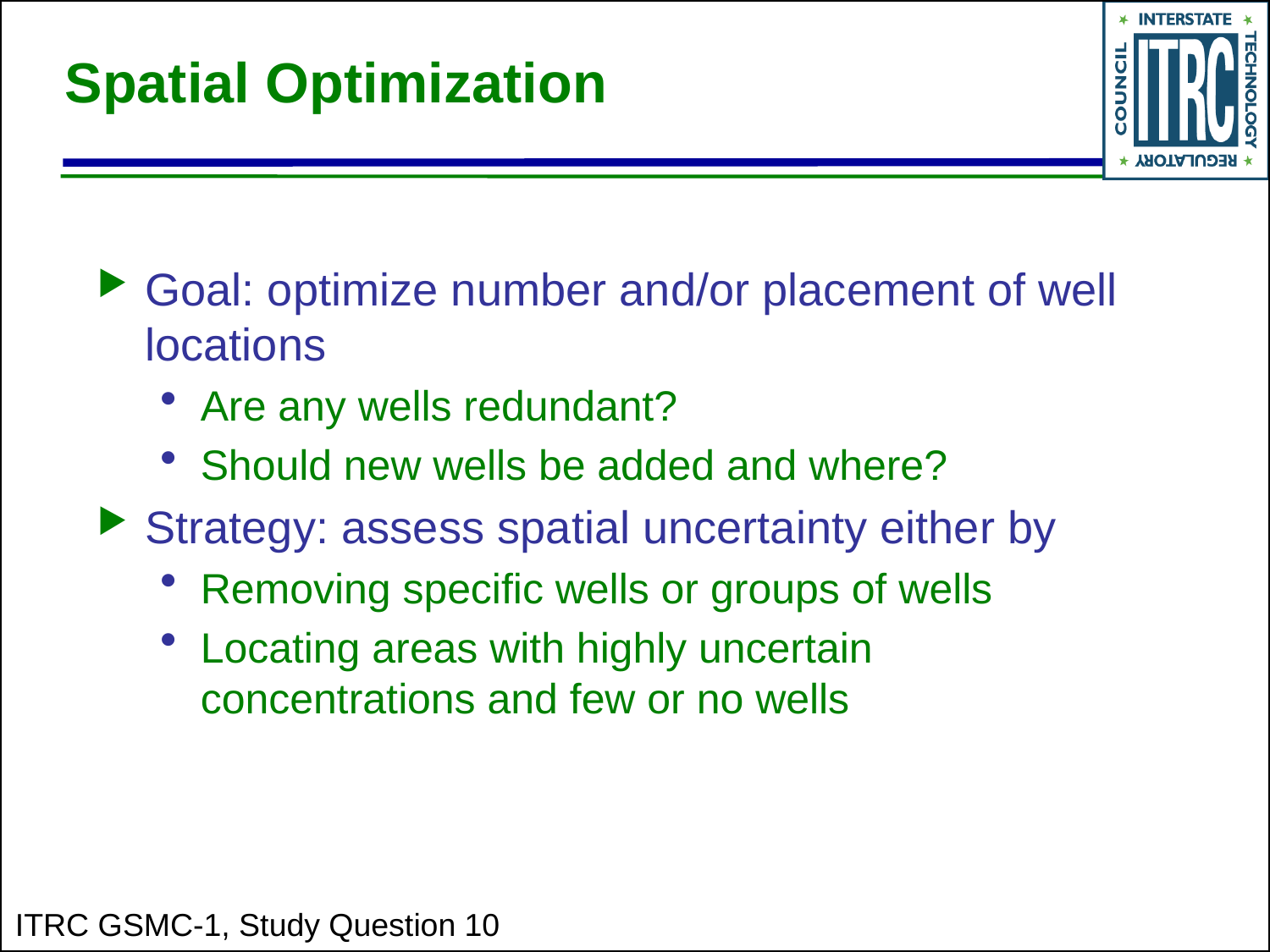

# Spatial Optimization
Goal: optimize number and/or placement of well locations
Are any wells redundant?
Should new wells be added and where?
Strategy: assess spatial uncertainty either by
Removing specific wells or groups of wells
Locating areas with highly uncertain concentrations and few or no wells
ITRC GSMC-1, Study Question 10